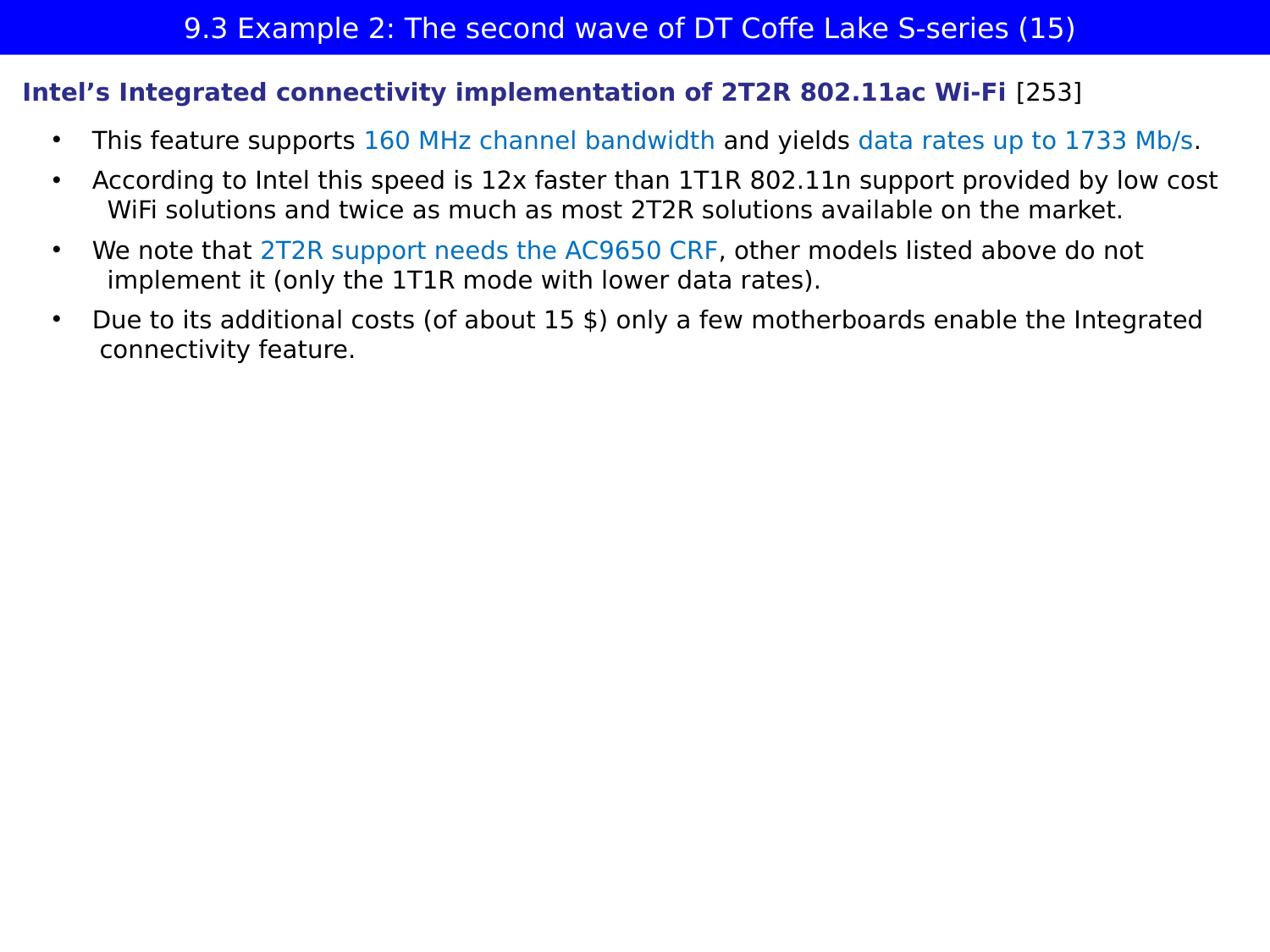

# 9.3 Example 2: The second wave of DT Coffe Lake S-series (15)
Intel’s Integrated connectivity implementation of 2T2R 802.11ac Wi-Fi [253]
This feature supports 160 MHz channel bandwidth and yields data rates up to 1733 Mb/s.
According to Intel this speed is 12x faster than 1T1R 802.11n support provided by low cost
       WiFi solutions and twice as much as most 2T2R solutions available on the market.
We note that 2T2R support needs the AC9650 CRF, other models listed above do not
       implement it (only the 1T1R mode with lower data rates).
Due to its additional costs (of about 15 $) only a few motherboards enable the Integrated
      connectivity feature.